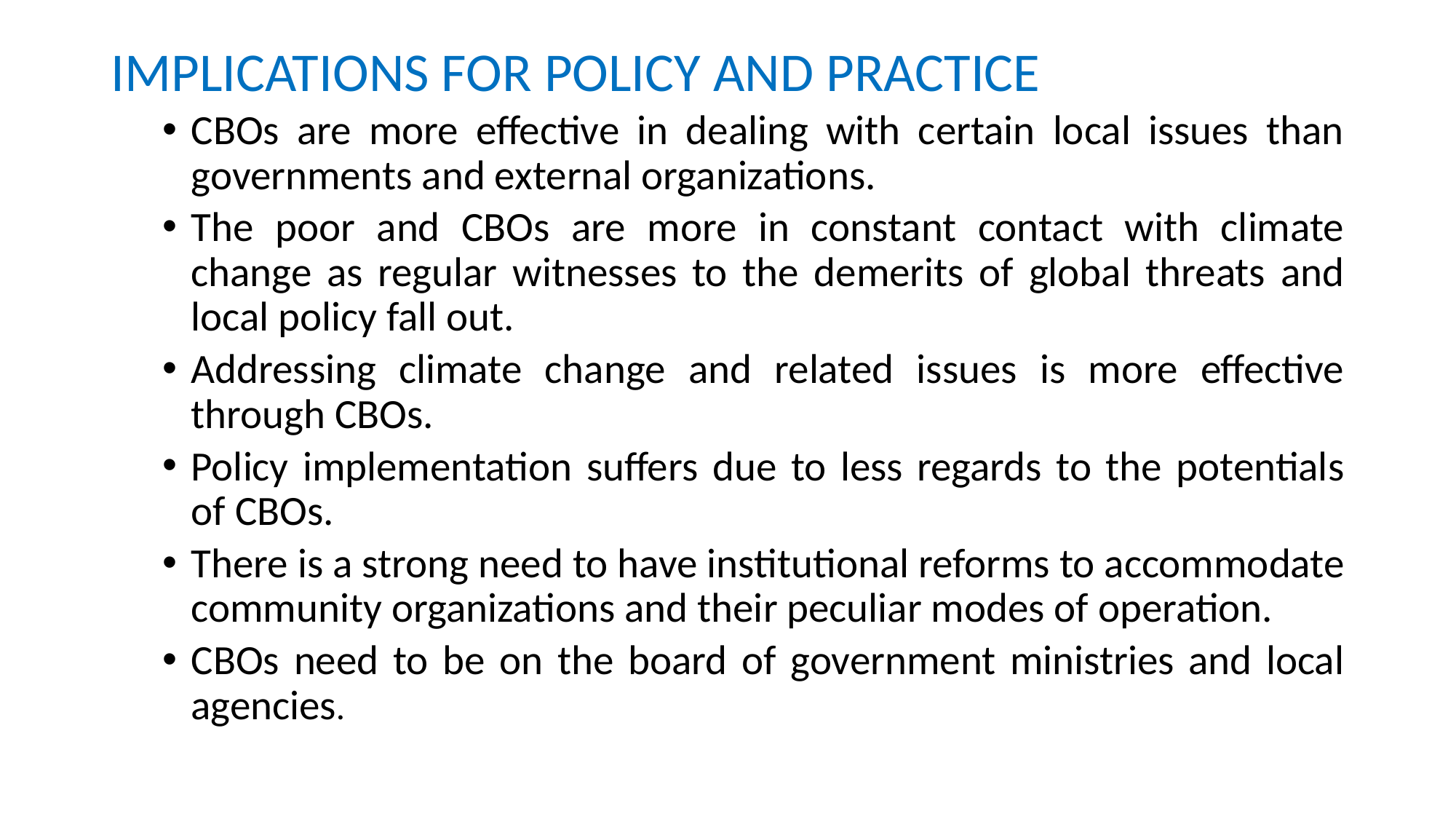

# IMPLICATIONS FOR POLICY AND PRACTICE
CBOs are more effective in dealing with certain local issues than governments and external organizations.
The poor and CBOs are more in constant contact with climate change as regular witnesses to the demerits of global threats and local policy fall out.
Addressing climate change and related issues is more effective through CBOs.
Policy implementation suffers due to less regards to the potentials of CBOs.
There is a strong need to have institutional reforms to accommodate community organizations and their peculiar modes of operation.
CBOs need to be on the board of government ministries and local agencies.